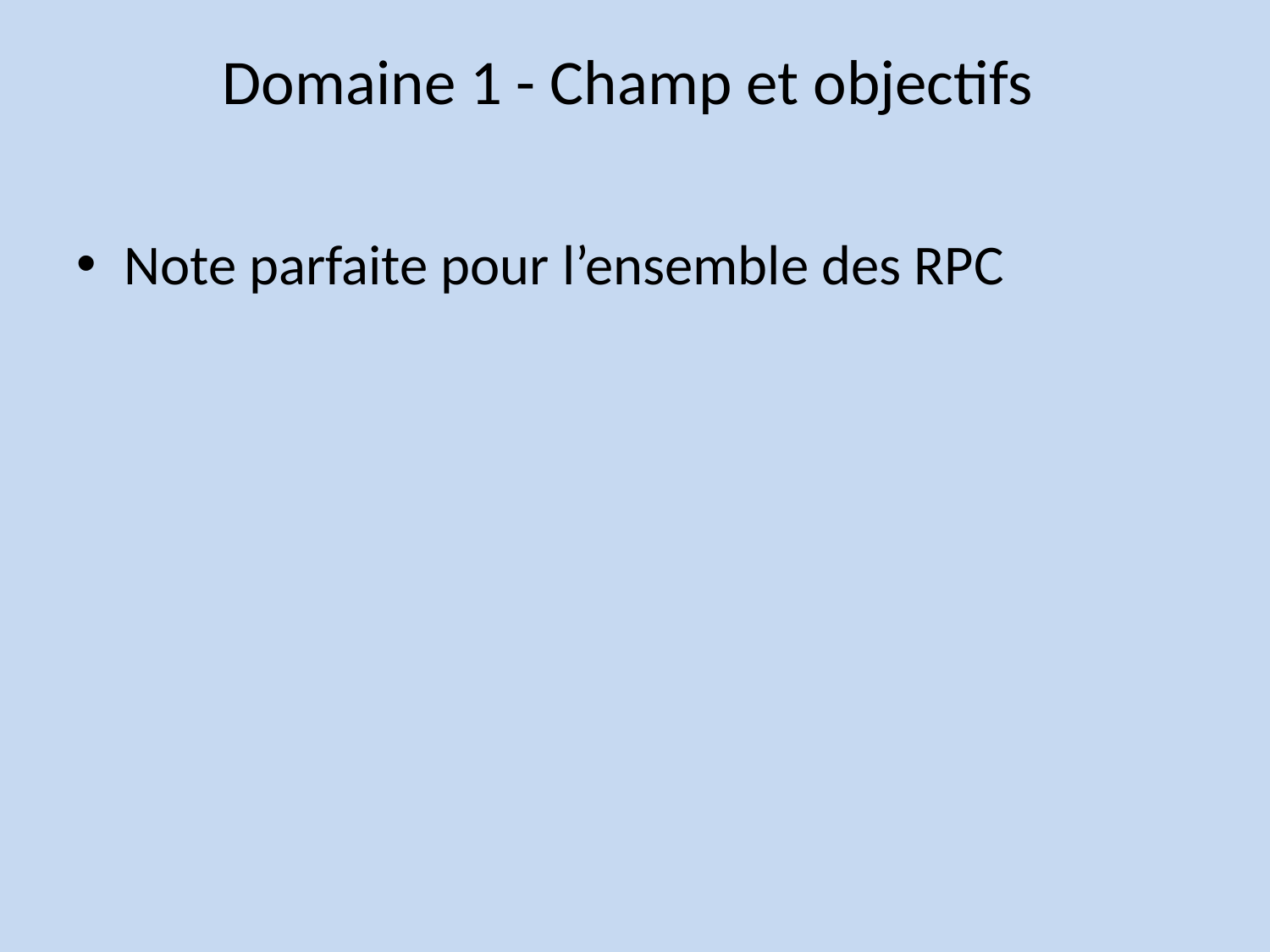

# Domaine 1 - Champ et objectifs
Note parfaite pour l’ensemble des RPC